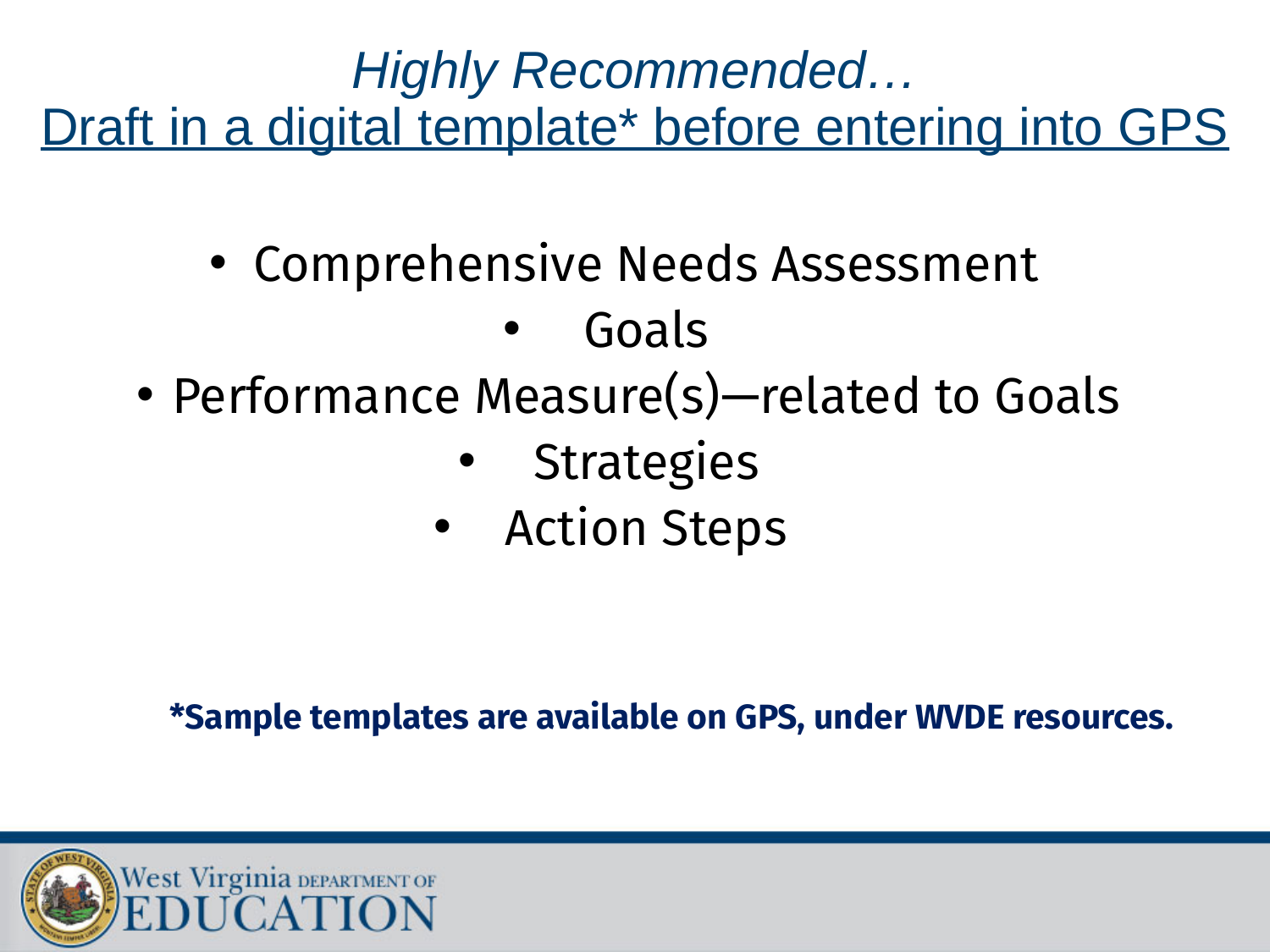

# Highly Recommended… Draft in a digital template* before entering into GPS
Comprehensive Needs Assessment
Goals
Performance Measure(s)—related to Goals
Strategies
Action Steps

         *Sample templates are available on GPS, under WVDE resources.